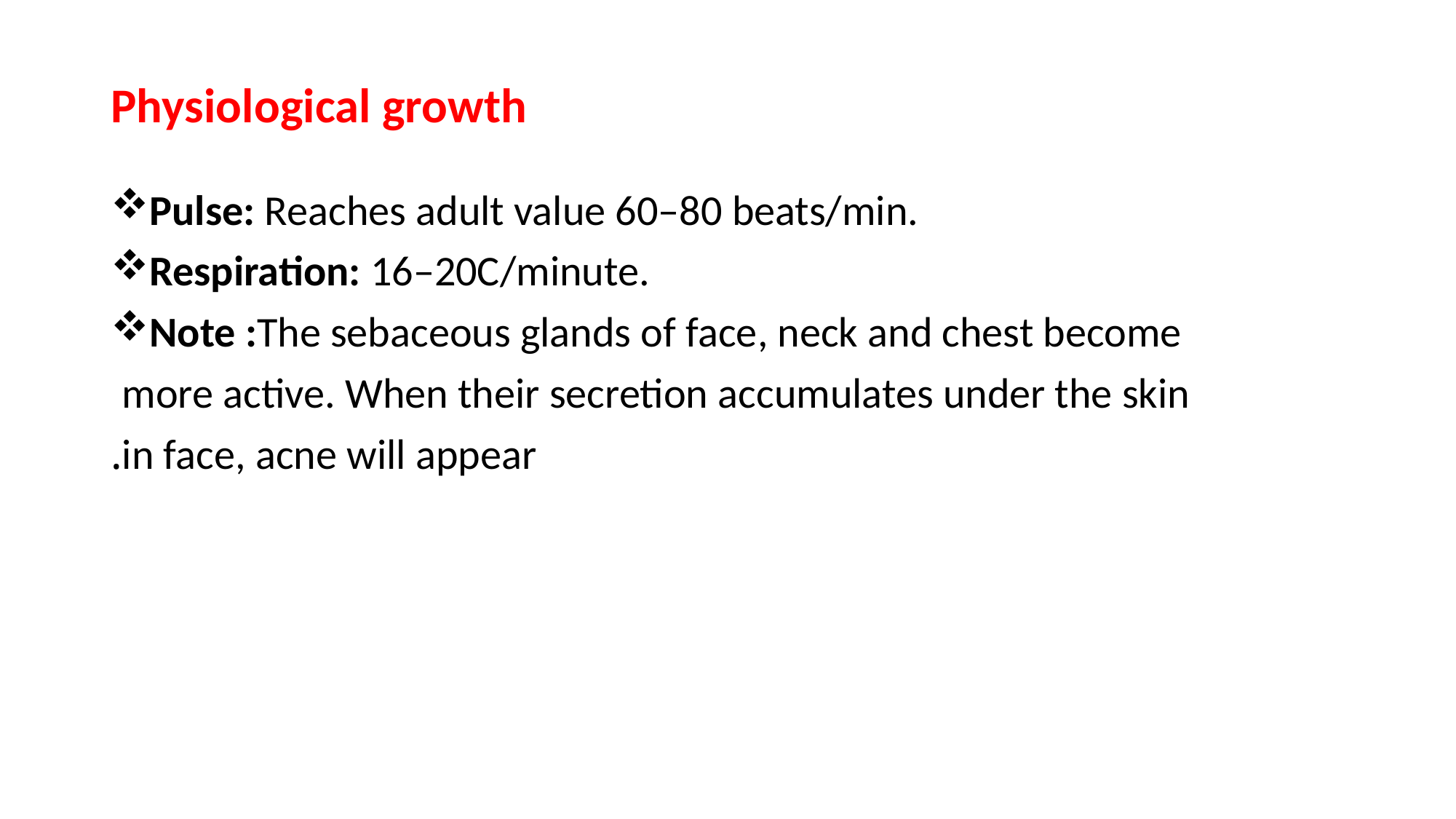

# Physiological growth
Pulse: Reaches adult value 60–80 beats/min.
Respiration: 16–20C/minute.
Note :The sebaceous glands of face, neck and chest become
more active. When their secretion accumulates under the skin
in face, acne will appear.